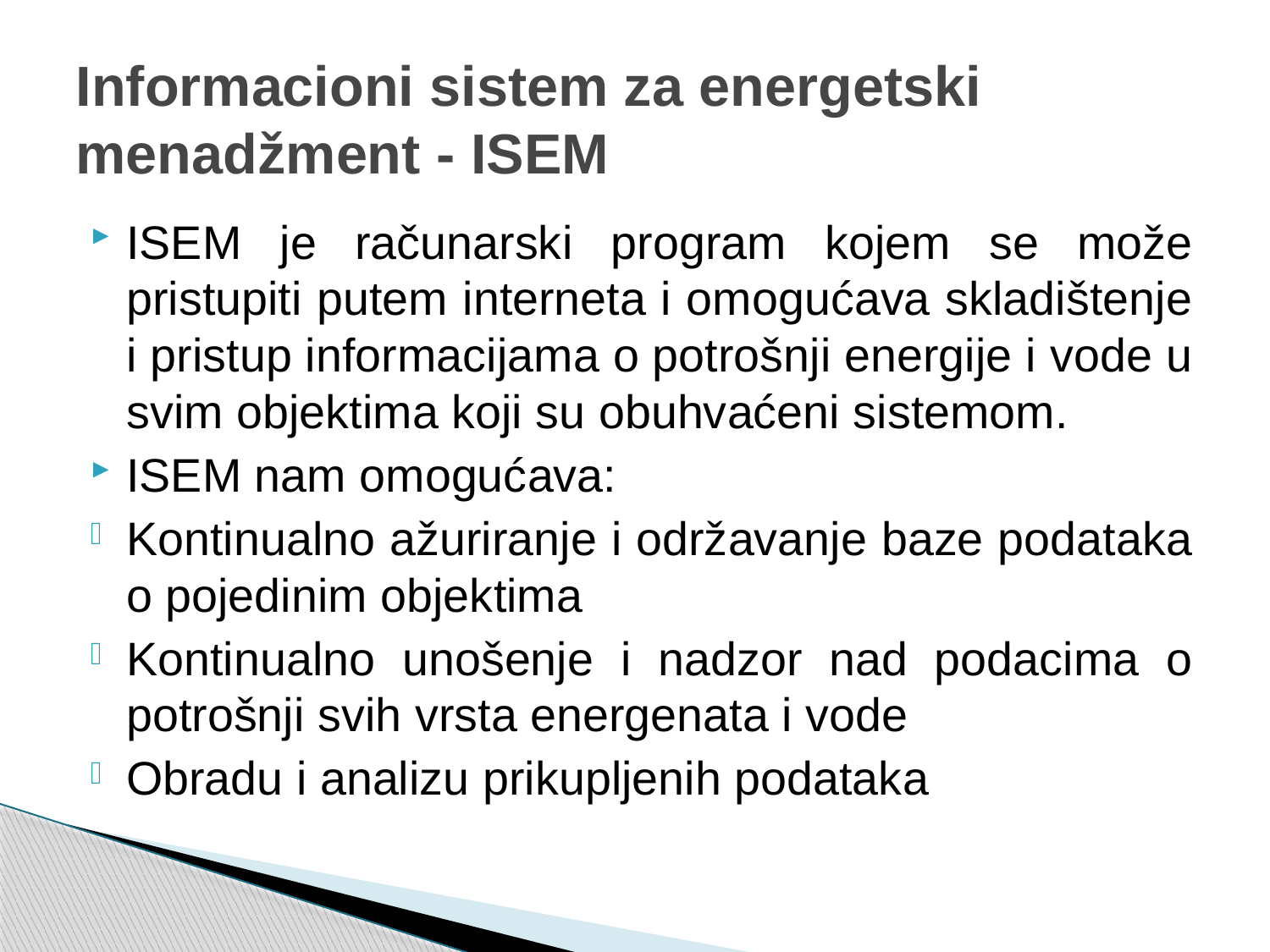

# Informacioni sistem za energetski menadžment - ISEM
ISEM je računarski program kojem se može pristupiti putem interneta i omogućava skladištenje i pristup informacijama o potrošnji energije i vode u svim objektima koji su obuhvaćeni sistemom.
ISEM nam omogućava:
Kontinualno ažuriranje i održavanje baze podataka o pojedinim objektima
Kontinualno unošenje i nadzor nad podacima o potrošnji svih vrsta energenata i vode
Obradu i analizu prikupljenih podataka